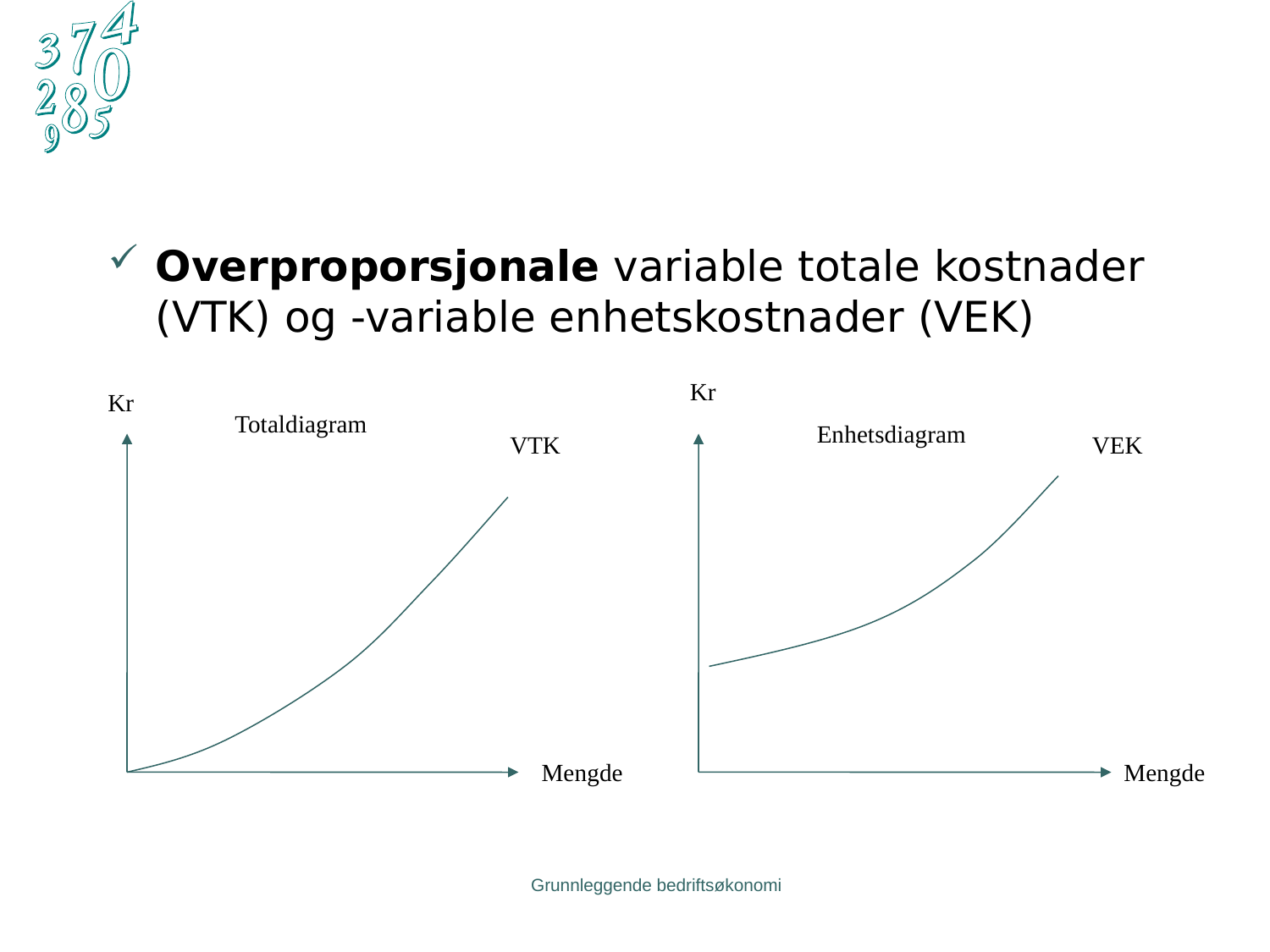

Overproporsjonale variable totale kostnader (VTK) og -variable enhetskostnader (VEK)

Kr
Enhetsdiagram
VEK

Mengde

Kr
Totaldiagram
VTK

Mengde

Grunnleggende bedriftsøkonomi